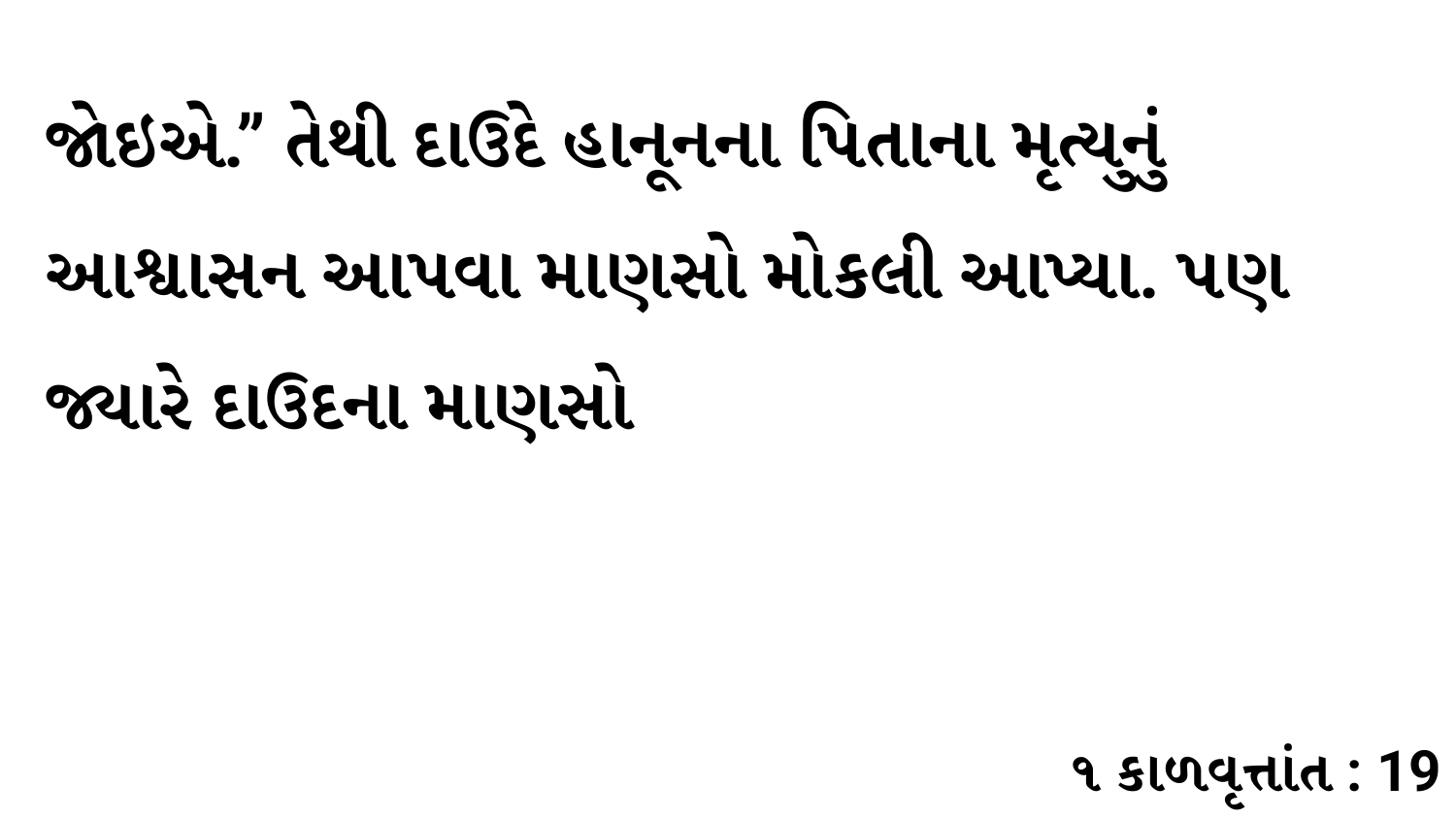

જોઇએ.” તેથી દાઉદે હાનૂનના પિતાના મૃત્યુનું આશ્વાસન આપવા માણસો મોકલી આપ્યા. પણ જ્યારે દાઉદના માણસો
૧ કાળવૃત્તાંત : 19